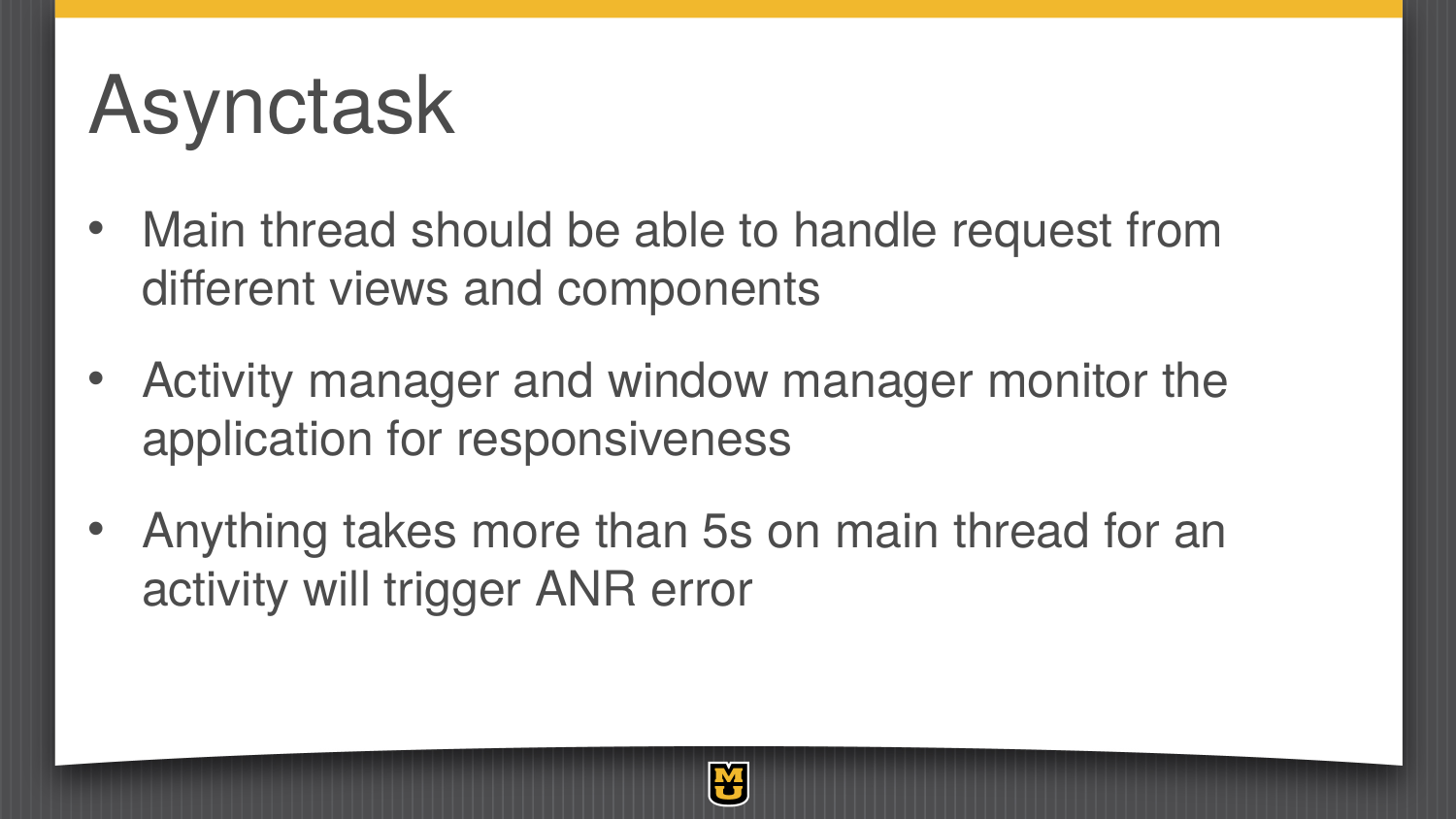

# Asynctask
Main thread should be able to handle request from different views and components
Activity manager and window manager monitor the application for responsiveness
Anything takes more than 5s on main thread for an activity will trigger ANR error